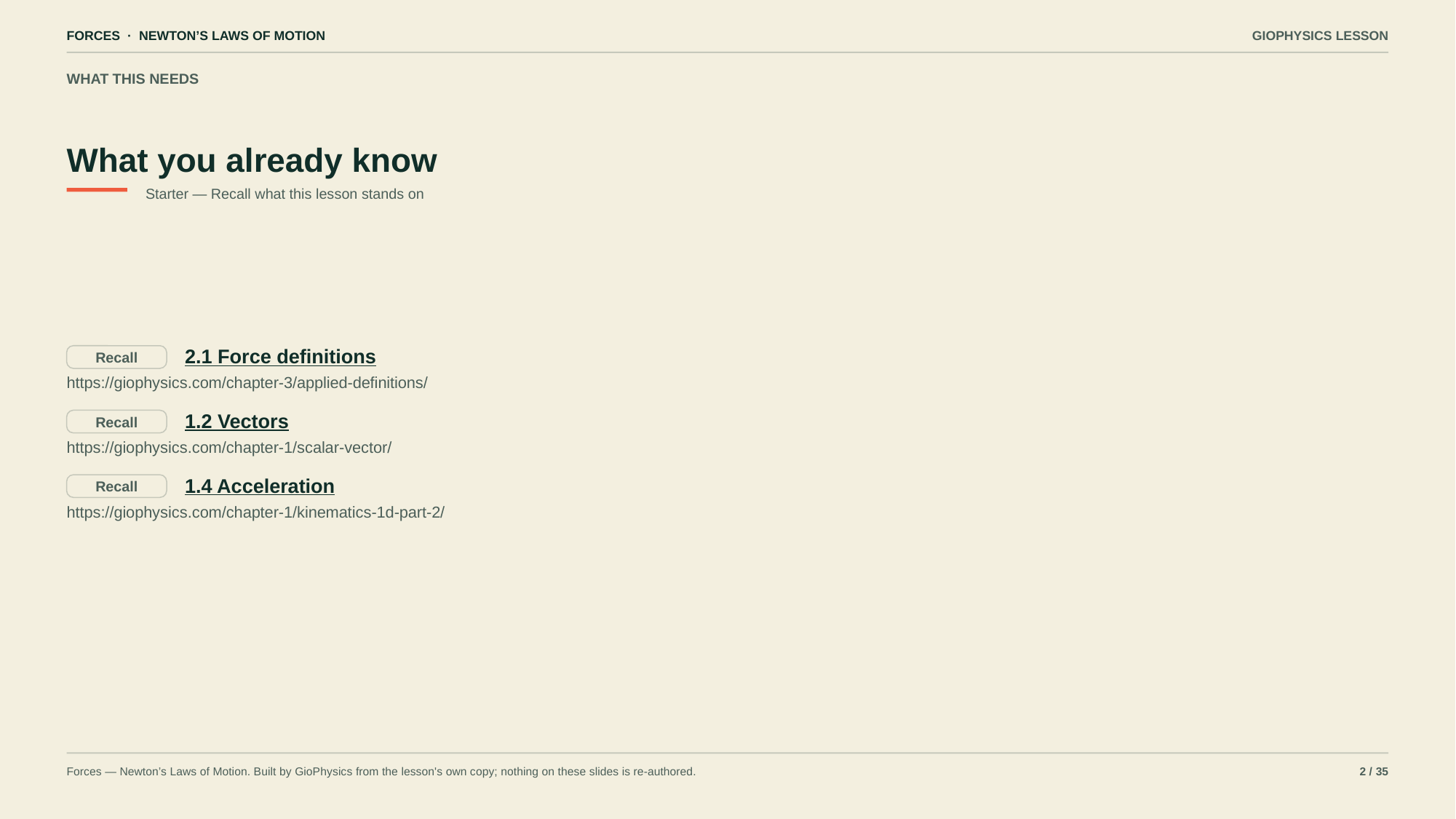

FORCES  ·  NEWTON’S LAWS OF MOTION
GIOPHYSICS LESSON

WHAT THIS NEEDS
What you already know
Starter — Recall what this lesson stands on

2.1 Force definitions

Recall
https://giophysics.com/chapter-3/applied-definitions/
1.2 Vectors

Recall
https://giophysics.com/chapter-1/scalar-vector/
1.4 Acceleration

Recall
https://giophysics.com/chapter-1/kinematics-1d-part-2/

Forces — Newton’s Laws of Motion. Built by GioPhysics from the lesson's own copy; nothing on these slides is re-authored.
2 / 35